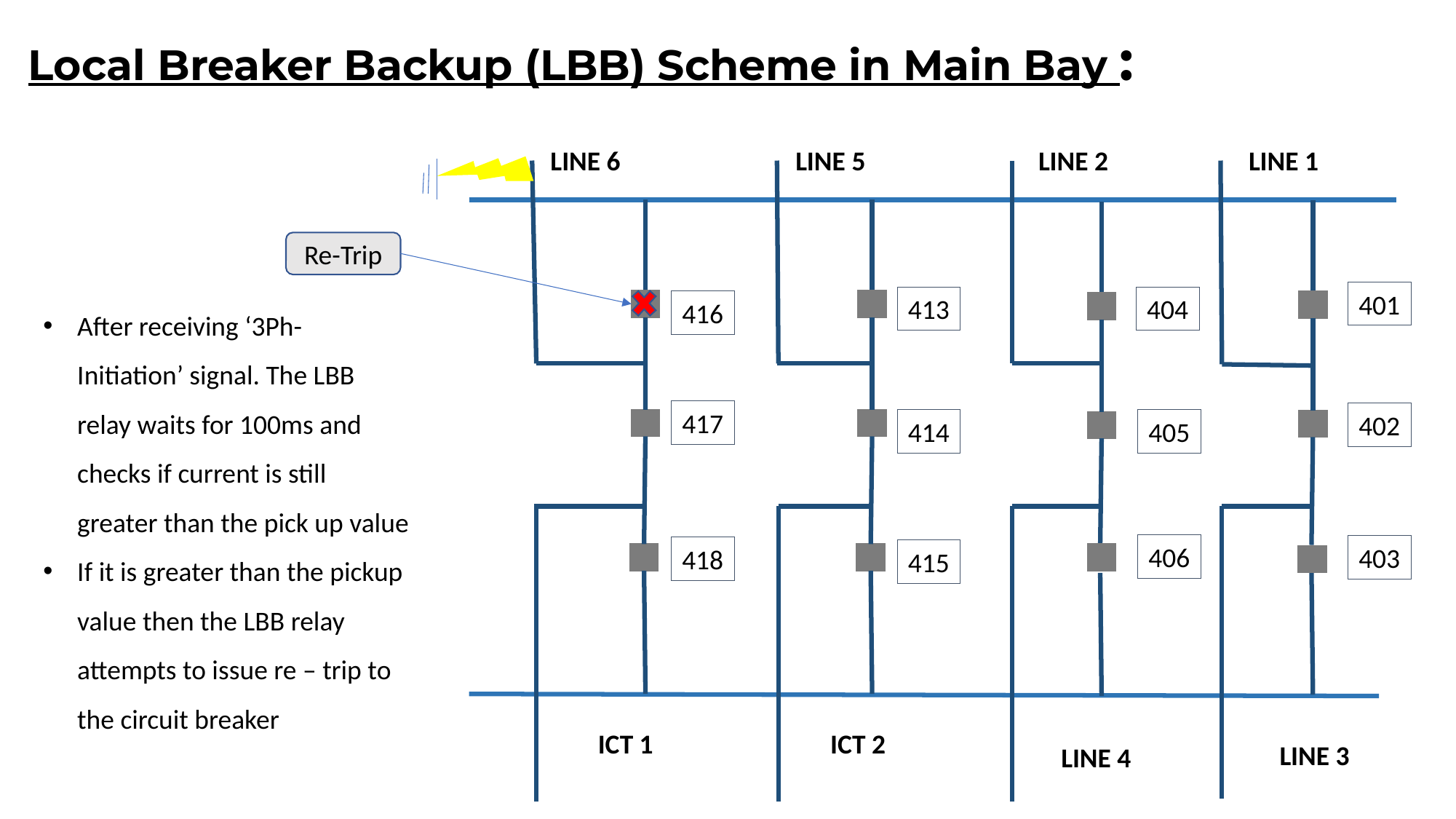

Local Breaker Backup (LBB) Scheme in Main Bay :

 LINE 6
LINE 5
LINE 2
LINE 1

Re-Trip
401

After receiving ‘3Ph- Initiation’ signal. The LBB relay waits for 100ms and checks if current is still greater than the pick up value
If it is greater than the pickup value then the LBB relay attempts to issue re – trip to the circuit breaker

413
404

416

417
402

414
405

406
403
418
415

ICT 1
ICT 2
LINE 3
LINE 4